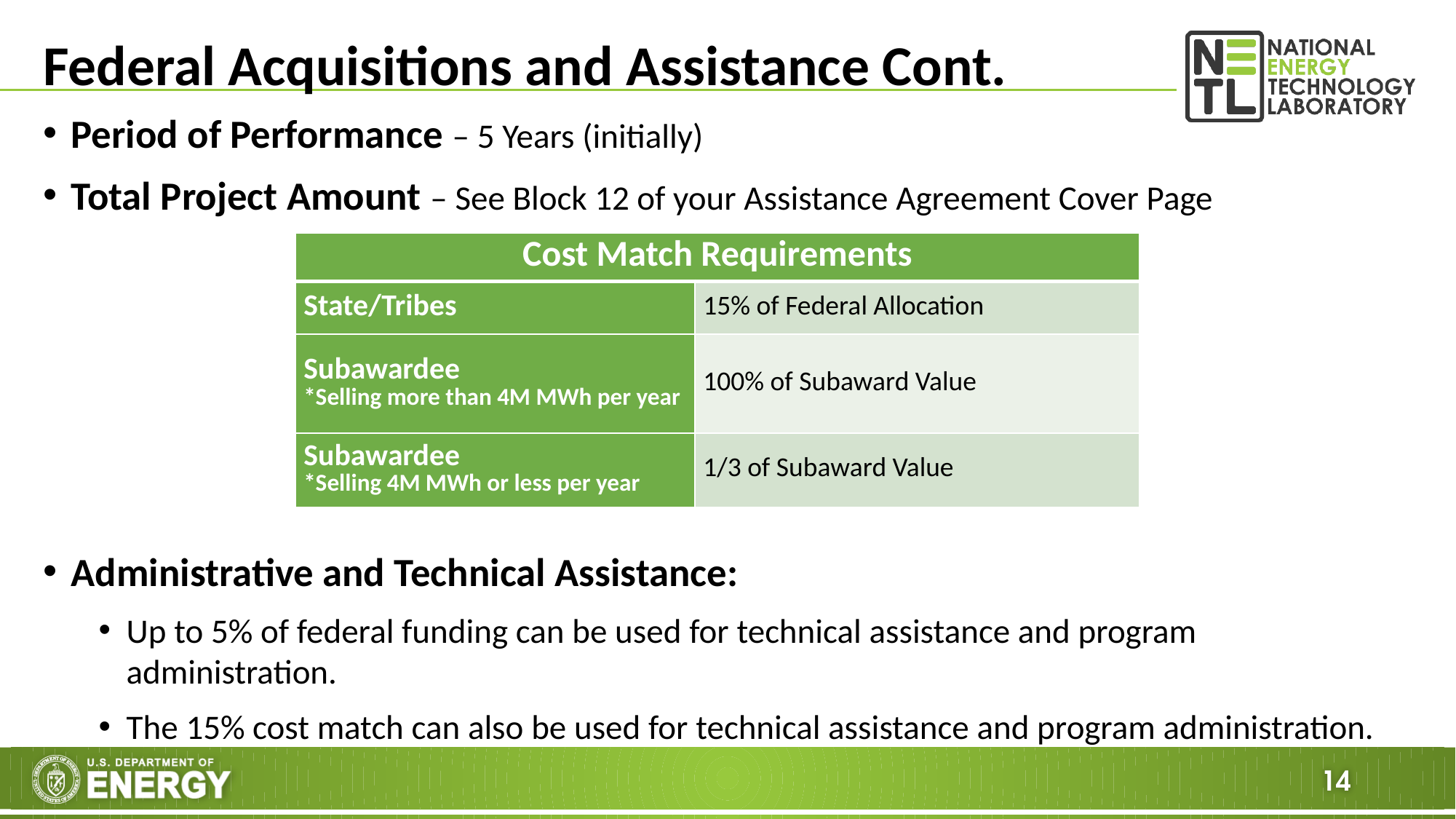

# Federal Acquisitions and Assistance Cont.
Period of Performance – 5 Years (initially)
Total Project Amount – See Block 12 of your Assistance Agreement Cover Page

Administrative and Technical Assistance:
Up to 5% of federal funding can be used for technical assistance and program administration.
The 15% cost match can also be used for technical assistance and program administration.
| Cost Match Requirements |  |
| --- | --- |
| State/Tribes | 15% of Federal Allocation |
| Subawardee \*Selling more than 4M MWh per year | 100% of Subaward Value |
| Subawardee \*Selling 4M MWh or less per year | 1/3 of Subaward Value |